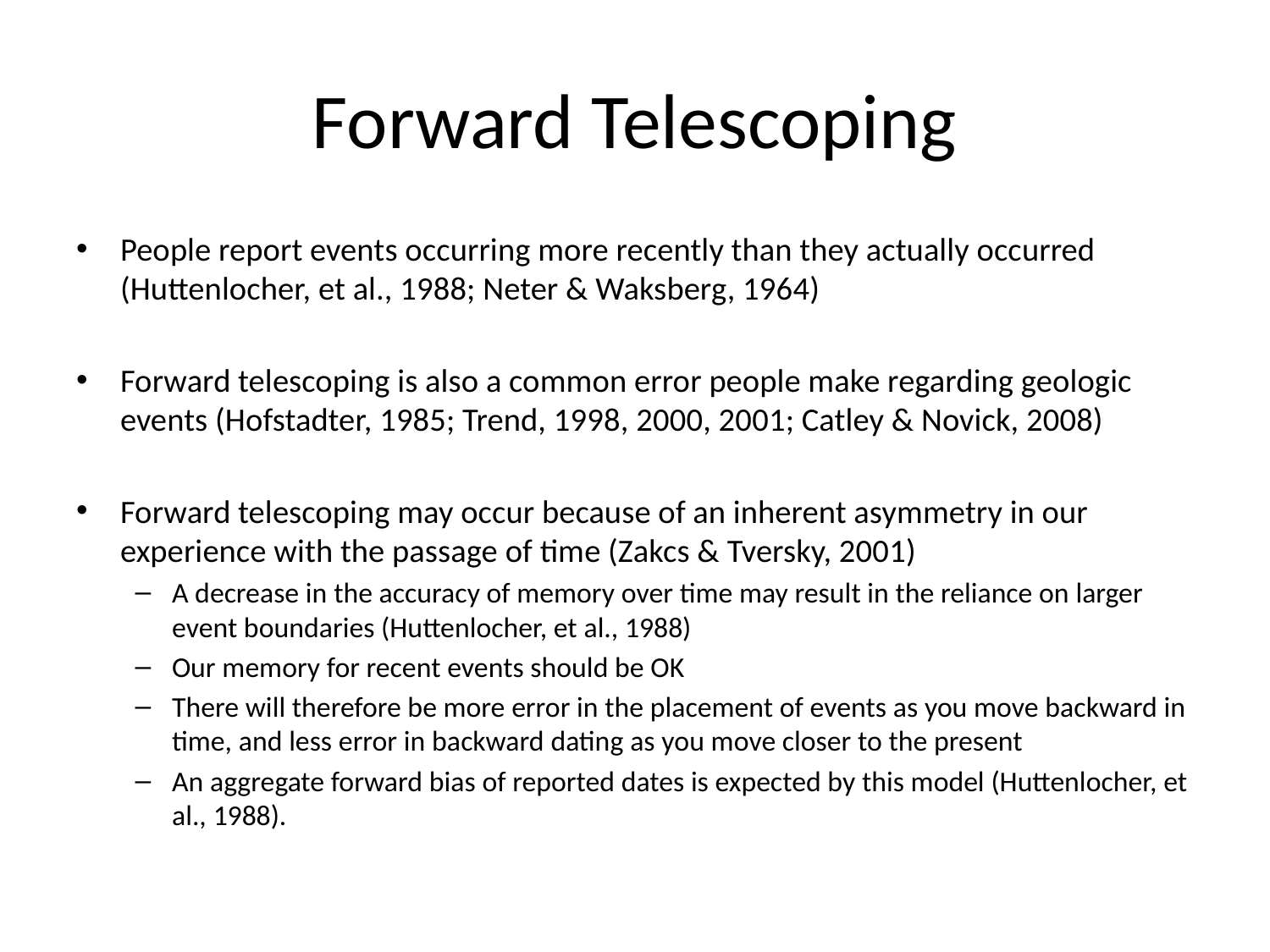

# Forward Telescoping
People report events occurring more recently than they actually occurred (Huttenlocher, et al., 1988; Neter & Waksberg, 1964)

Forward telescoping is also a common error people make regarding geologic events (Hofstadter, 1985; Trend, 1998, 2000, 2001; Catley & Novick, 2008)

Forward telescoping may occur because of an inherent asymmetry in our experience with the passage of time (Zakcs & Tversky, 2001)
A decrease in the accuracy of memory over time may result in the reliance on larger event boundaries (Huttenlocher, et al., 1988)
Our memory for recent events should be OK
There will therefore be more error in the placement of events as you move backward in time, and less error in backward dating as you move closer to the present
An aggregate forward bias of reported dates is expected by this model (Huttenlocher, et al., 1988).